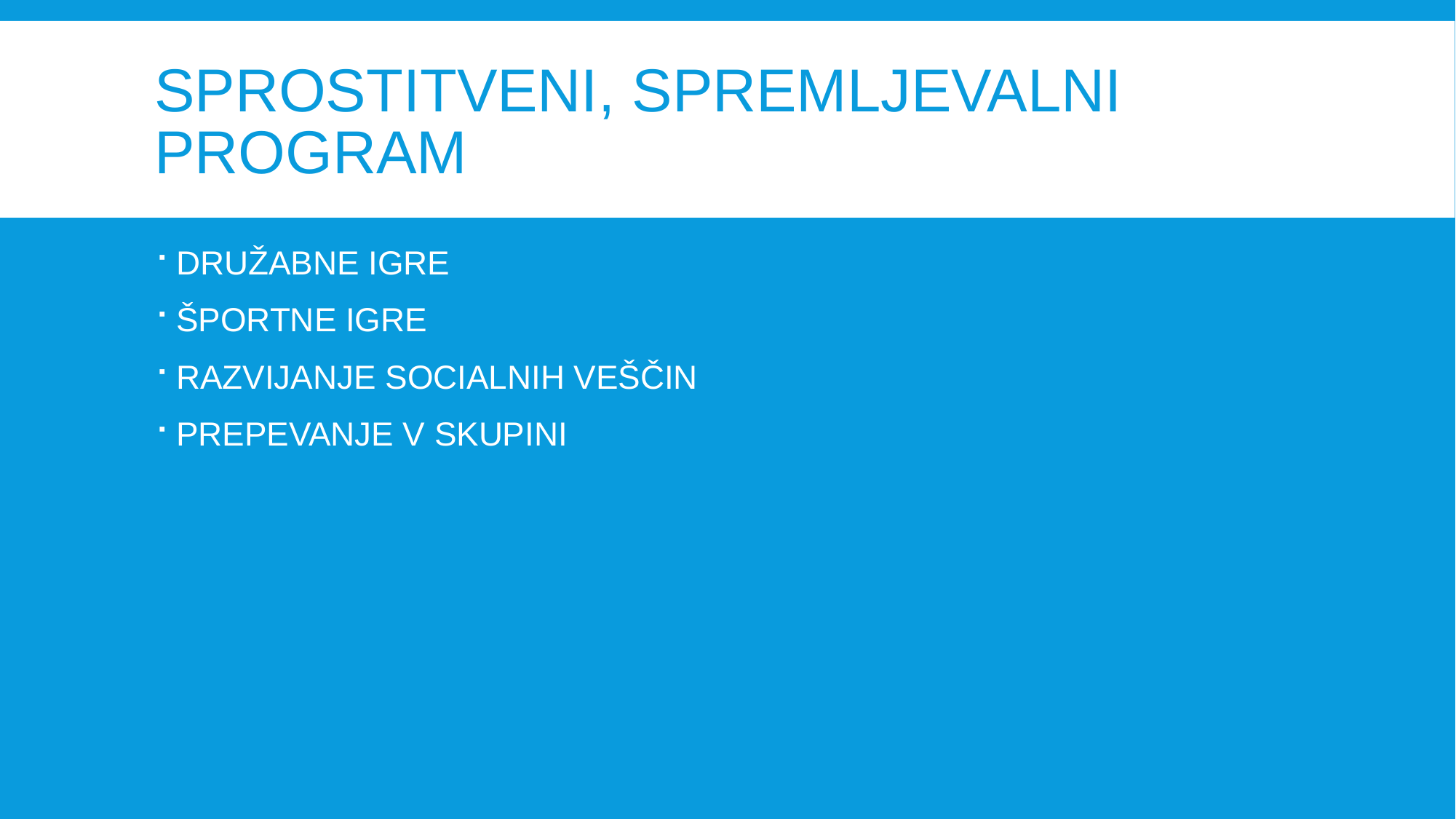

# SPROSTITVENI, SPREMLJEVALNI PROGRAM
DRUŽABNE IGRE
ŠPORTNE IGRE
RAZVIJANJE SOCIALNIH VEŠČIN
PREPEVANJE V SKUPINI